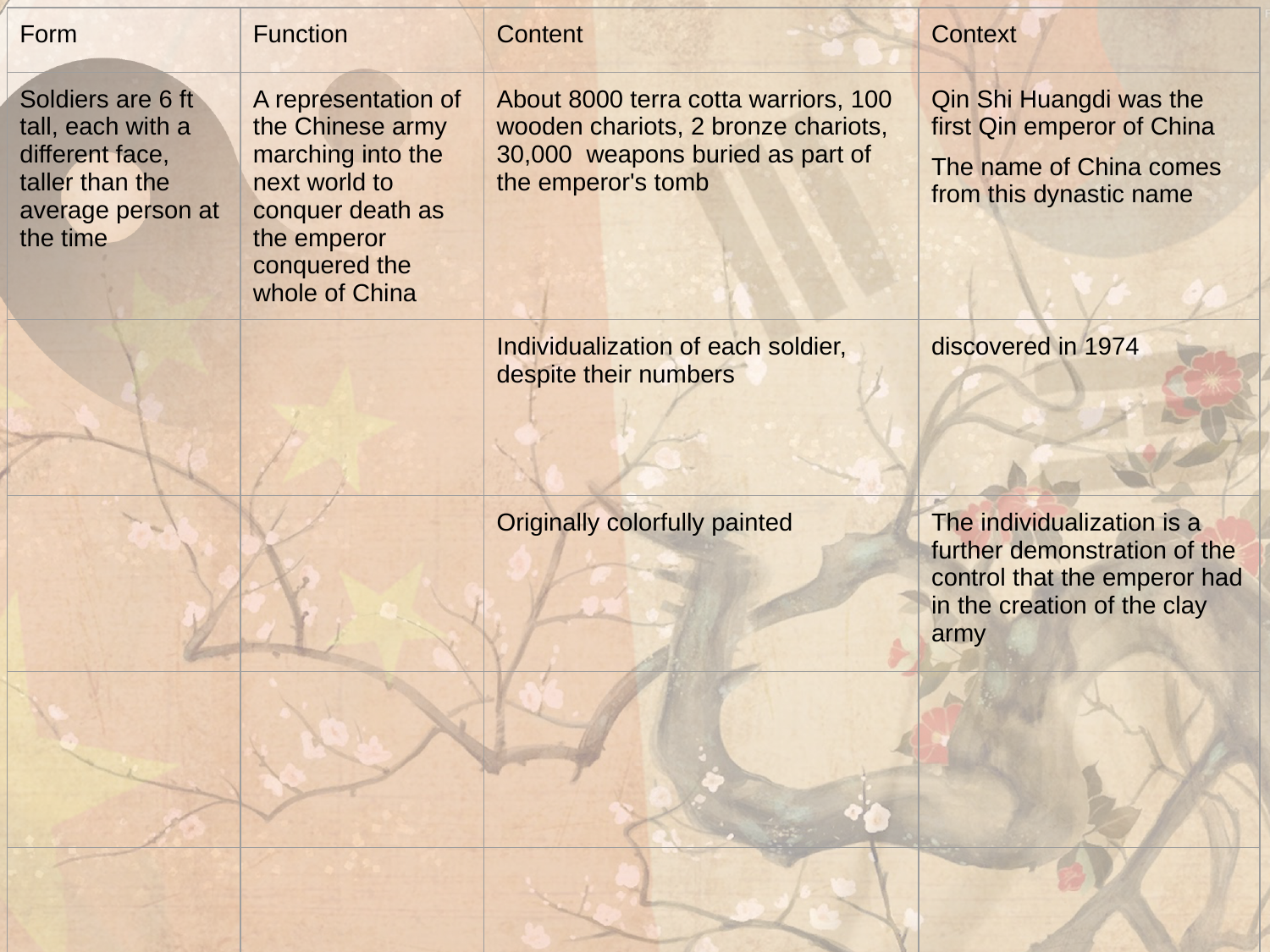

| Form | Function | Content | Context |
| --- | --- | --- | --- |
| Soldiers are 6 ft tall, each with a different face, taller than the average person at the time | A representation of the Chinese army marching into the next world to conquer death as the emperor conquered the whole of China | About 8000 terra cotta warriors, 100 wooden chariots, 2 bronze chariots, 30,000 weapons buried as part of the emperor's tomb | Qin Shi Huangdi was the first Qin emperor of China The name of China comes from this dynastic name |
|  |  | Individualization of each soldier, despite their numbers | discovered in 1974 |
|  |  | Originally colorfully painted | The individualization is a further demonstration of the control that the emperor had in the creation of the clay army |
|  |  |  |  |
|  |  |  |  |